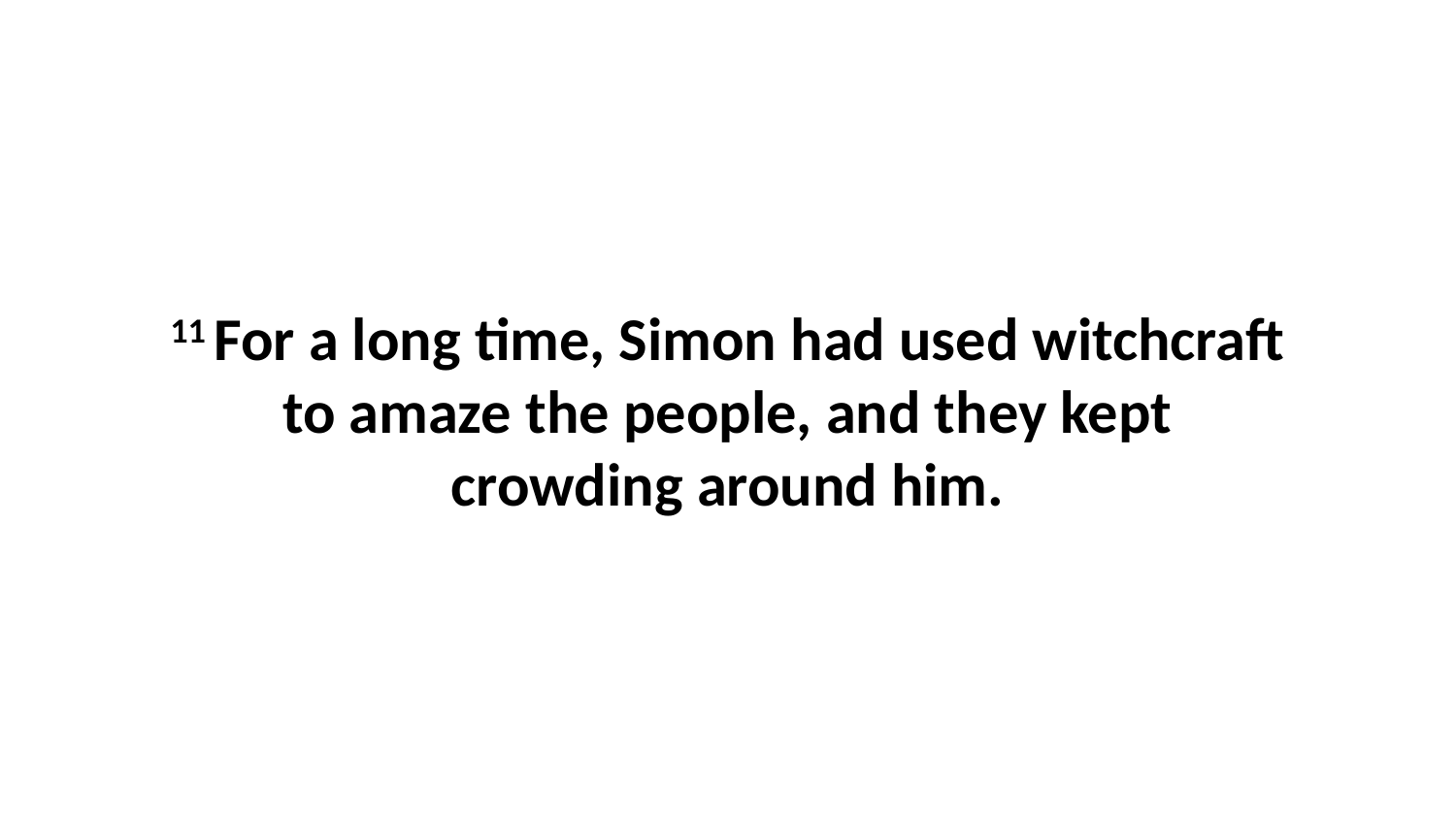

11 For a long time, Simon had used witchcraft to amaze the people, and they kept crowding around him.